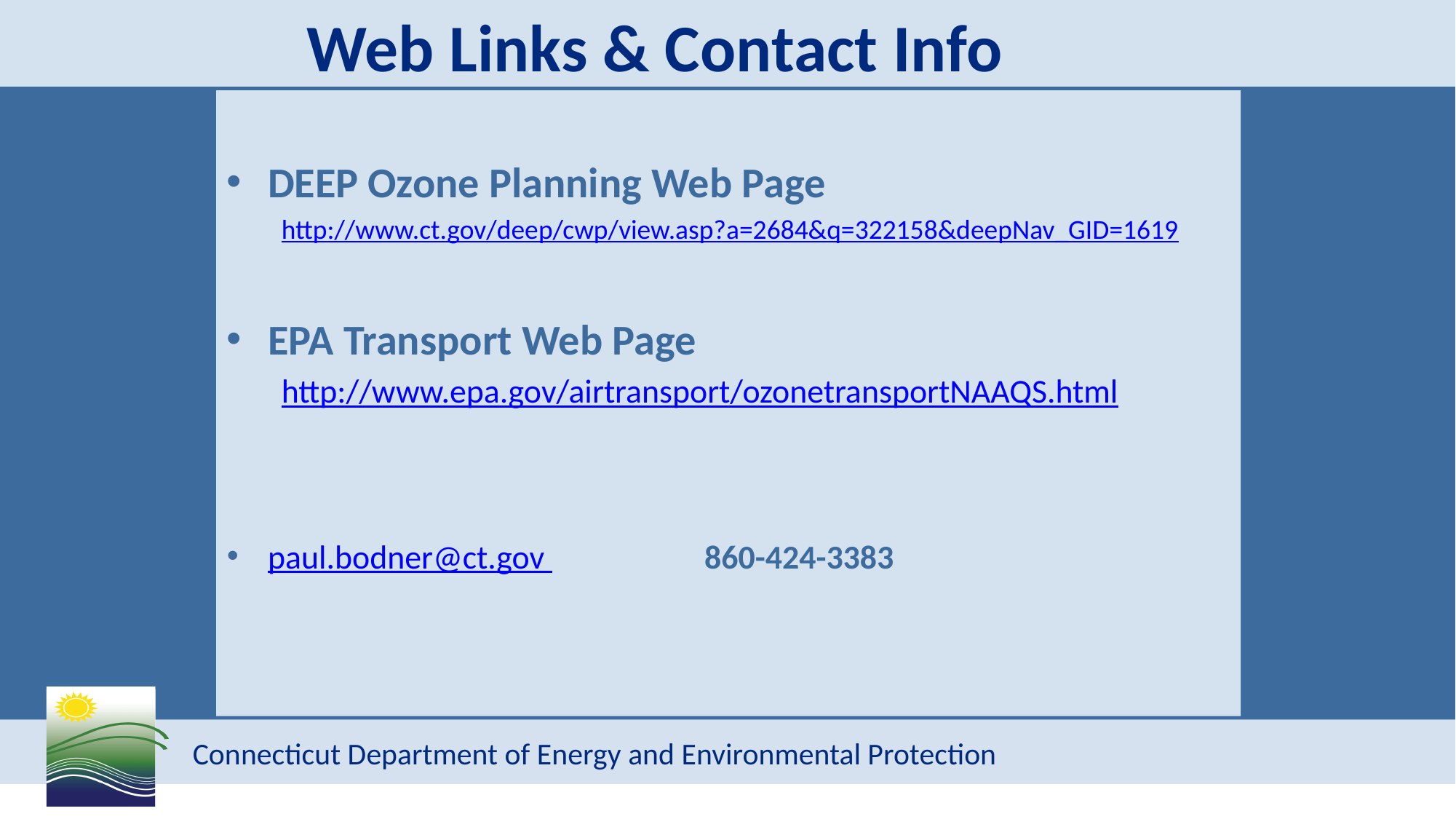

# Web Links & Contact Info

DEEP Ozone Planning Web Page
http://www.ct.gov/deep/cwp/view.asp?a=2684&q=322158&deepNav_GID=1619

EPA Transport Web Page
http://www.epa.gov/airtransport/ozonetransportNAAQS.html

paul.bodner@ct.gov 		860-424-3383